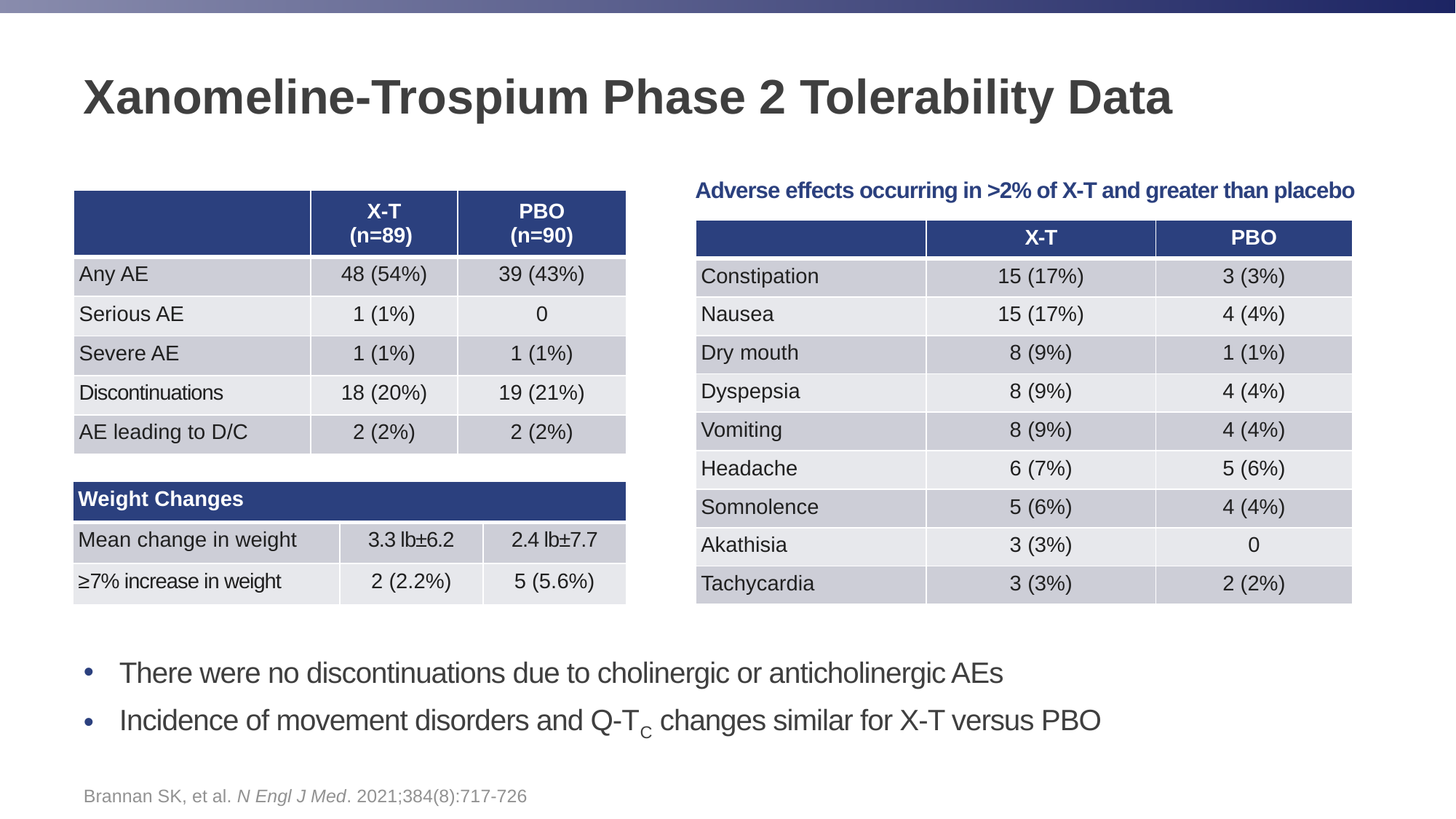

# Xanomeline-Trospium Phase 2 Tolerability Data
Adverse effects occurring in >2% of X-T and greater than placebo
|  | X-T (n=89) | PBO (n=90) |
| --- | --- | --- |
| Any AE | 48 (54%) | 39 (43%) |
| Serious AE | 1 (1%) | 0 |
| Severe AE | 1 (1%) | 1 (1%) |
| Discontinuations | 18 (20%) | 19 (21%) |
| AE leading to D/C | 2 (2%) | 2 (2%) |
|  | X-T | PBO |
| --- | --- | --- |
| Constipation | 15 (17%) | 3 (3%) |
| Nausea | 15 (17%) | 4 (4%) |
| Dry mouth | 8 (9%) | 1 (1%) |
| Dyspepsia | 8 (9%) | 4 (4%) |
| Vomiting | 8 (9%) | 4 (4%) |
| Headache | 6 (7%) | 5 (6%) |
| Somnolence | 5 (6%) | 4 (4%) |
| Akathisia | 3 (3%) | 0 |
| Tachycardia | 3 (3%) | 2 (2%) |
| Weight Changes |  |  |
| --- | --- | --- |
| Mean change in weight | 3.3 lb±6.2 | 2.4 lb±7.7 |
| ≥7% increase in weight | 2 (2.2%) | 5 (5.6%) |
There were no discontinuations due to cholinergic or anticholinergic AEs
Incidence of movement disorders and Q-TC changes similar for X-T versus PBO

Brannan SK, et al. N Engl J Med. 2021;384(8):717-726